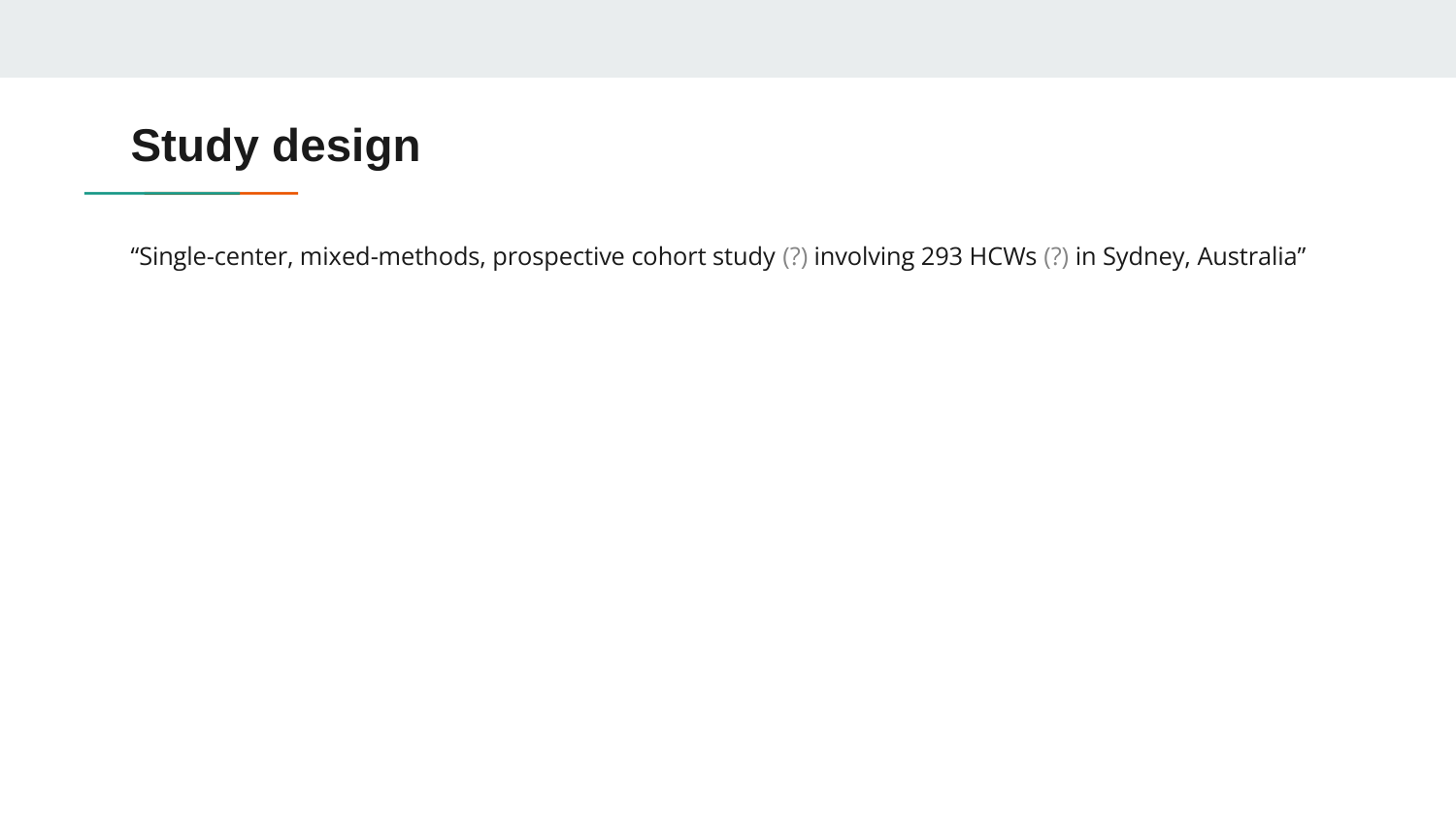

# Study design
“Single-center, mixed-methods, prospective cohort study (?) involving 293 HCWs (?) in Sydney, Australia”